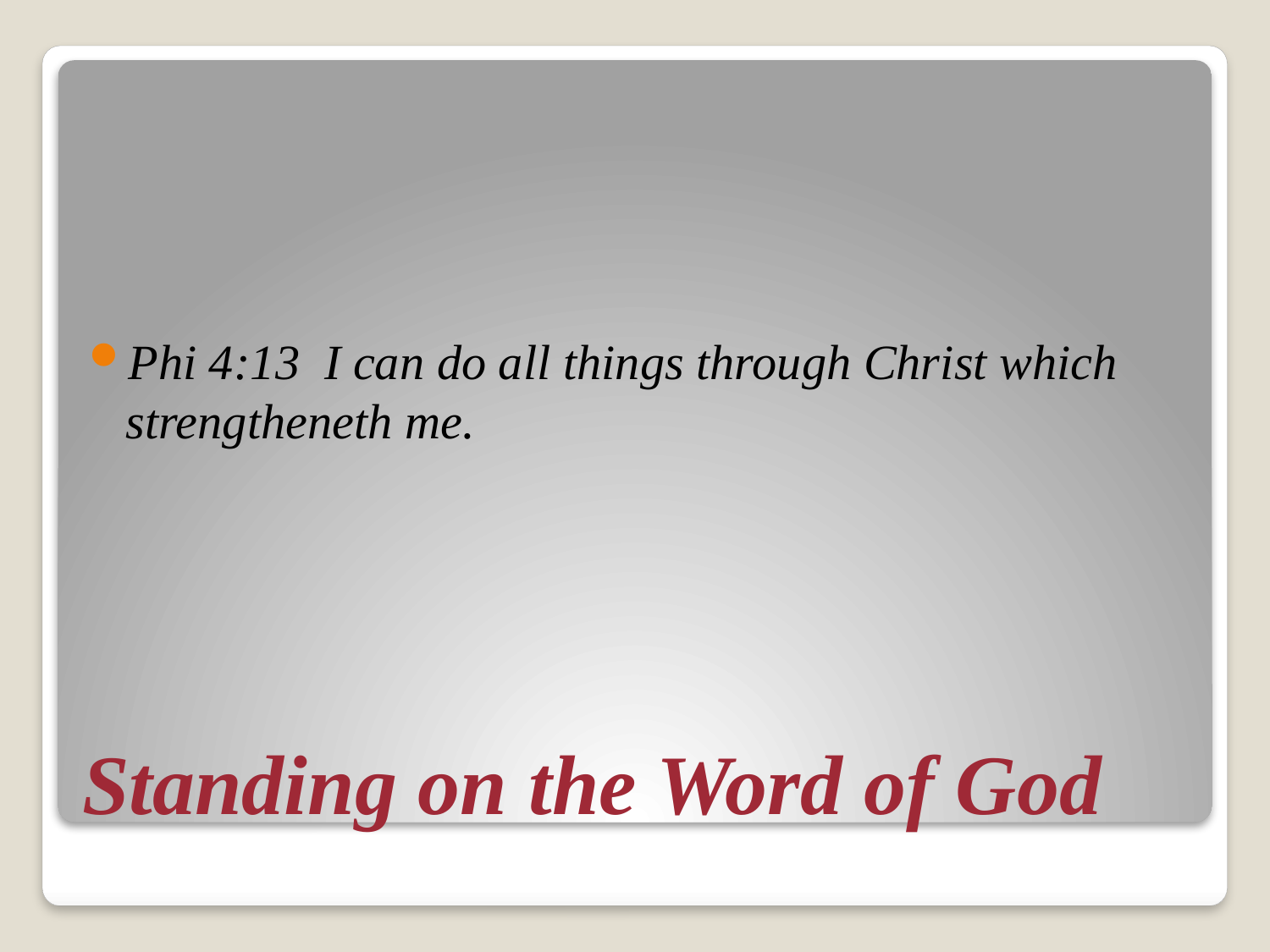

Phi 4:13  I can do all things through Christ which strengtheneth me.
# Standing on the Word of God